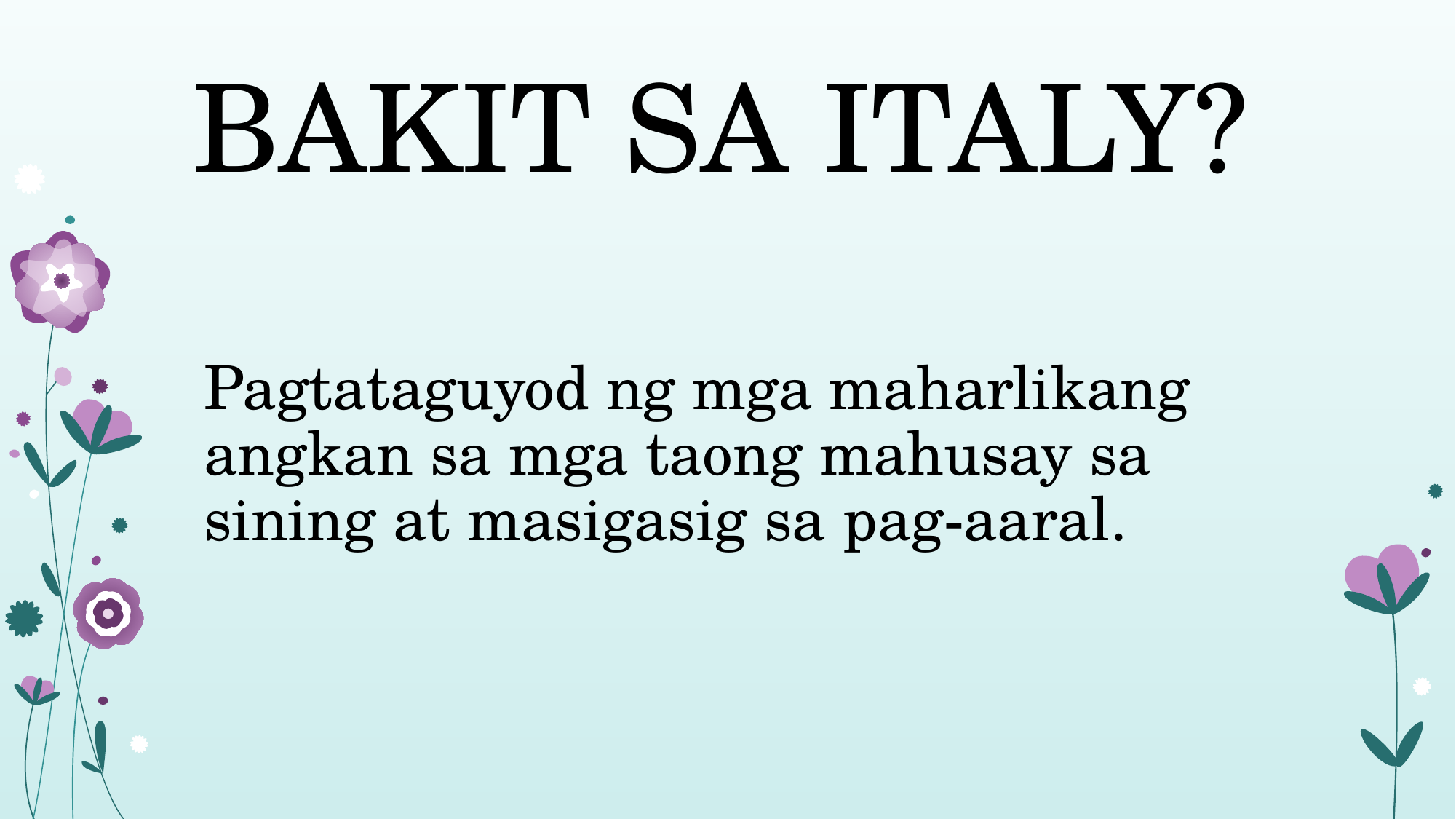

# BAKIT SA ITALY?
Pagtataguyod ng mga maharlikang angkan sa mga taong mahusay sa sining at masigasig sa pag-aaral.